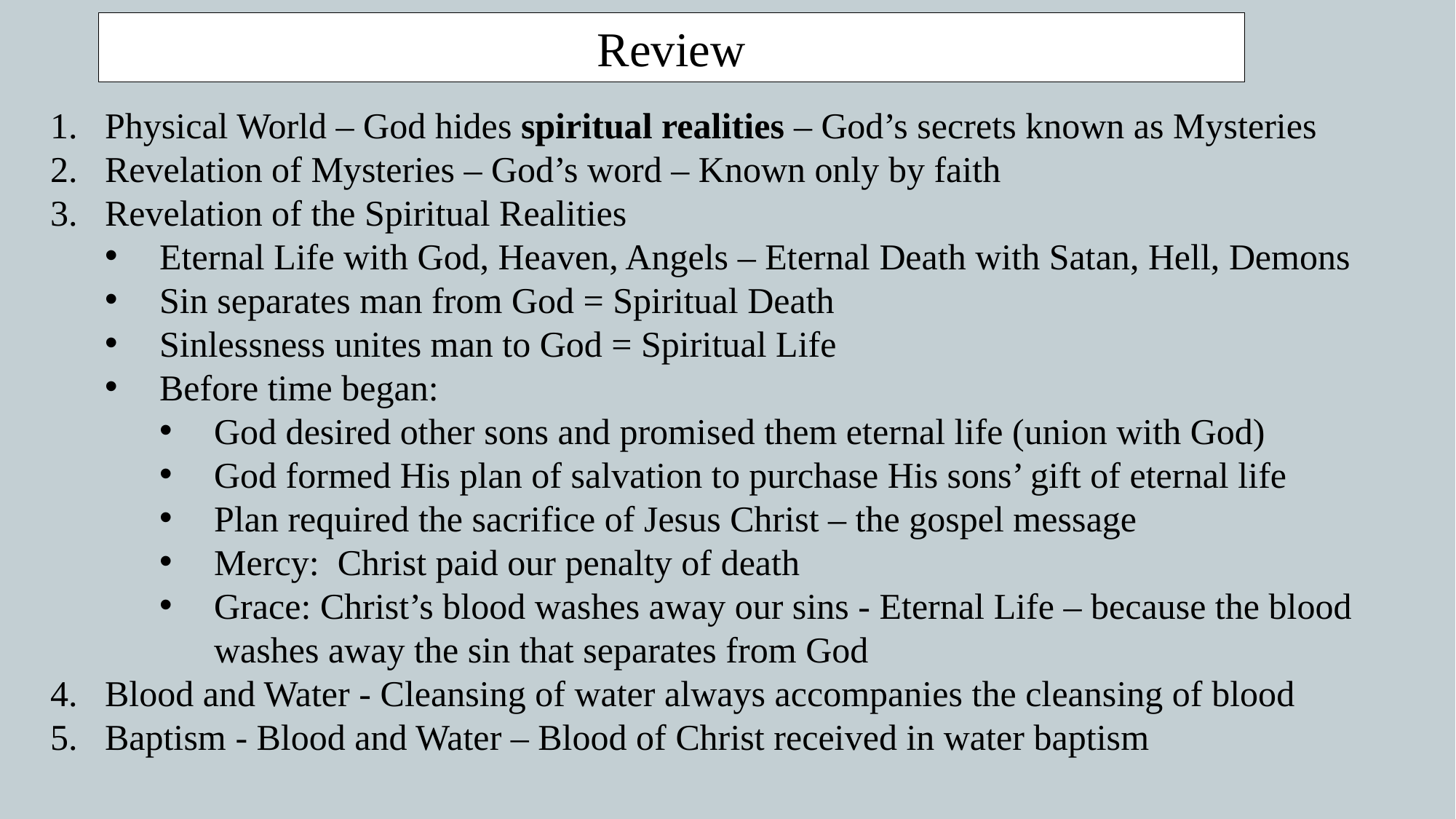

Review
Physical World – God hides spiritual realities – God’s secrets known as Mysteries
Revelation of Mysteries – God’s word – Known only by faith
Revelation of the Spiritual Realities
Eternal Life with God, Heaven, Angels – Eternal Death with Satan, Hell, Demons
Sin separates man from God = Spiritual Death
Sinlessness unites man to God = Spiritual Life
Before time began:
God desired other sons and promised them eternal life (union with God)
God formed His plan of salvation to purchase His sons’ gift of eternal life
Plan required the sacrifice of Jesus Christ – the gospel message
Mercy:  Christ paid our penalty of death
Grace: Christ’s blood washes away our sins - Eternal Life – because the blood washes away the sin that separates from God
Blood and Water - Cleansing of water always accompanies the cleansing of blood
Baptism - Blood and Water – Blood of Christ received in water baptism